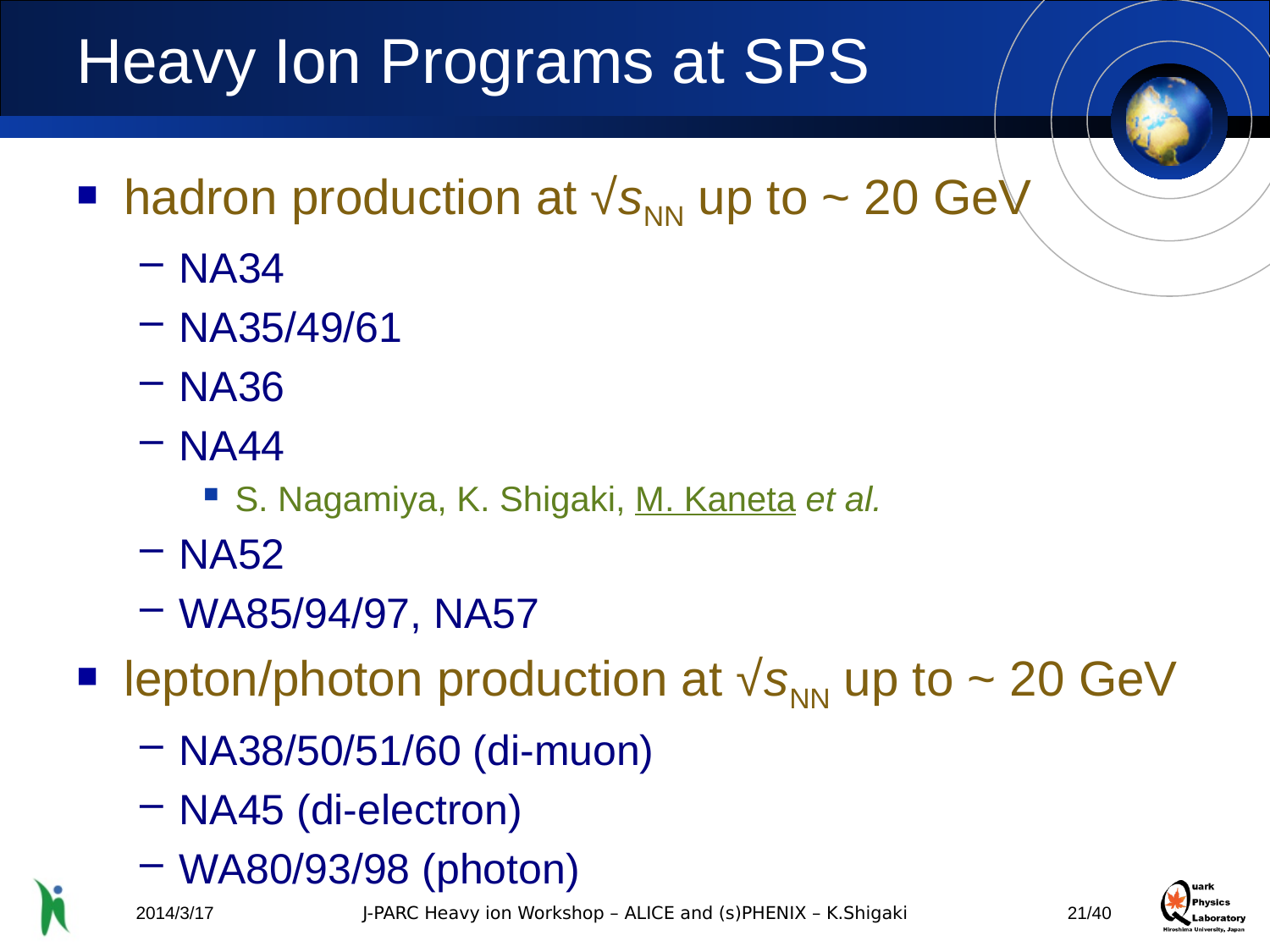

# Heavy Ion Programs at SPS
hadron production at √sNN up to ~ 20 GeV
NA34
NA35/49/61
NA36
NA44
S. Nagamiya, K. Shigaki, M. Kaneta et al.
NA52
WA85/94/97, NA57
lepton/photon production at √sNN up to ~ 20 GeV
NA38/50/51/60 (di-muon)
NA45 (di-electron)
WA80/93/98 (photon)

2014/3/17
J-PARC Heavy ion Workshop – ALICE and (s)PHENIX – K.Shigaki
21/40